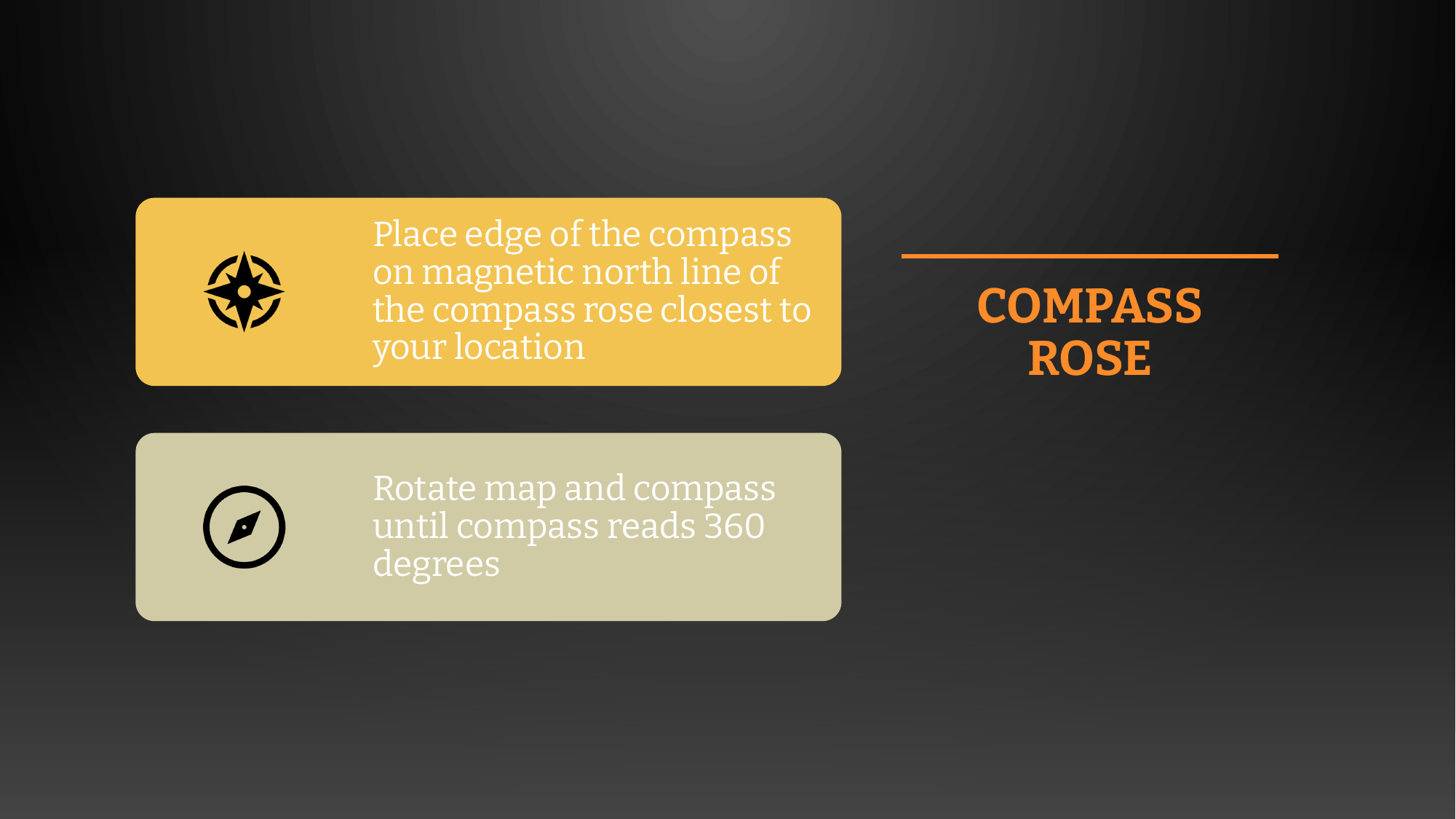

Place edge of the compass on magnetic north line of the compass rose closest to your location
Rotate map and compass until compass reads 360 degrees

# compass rose